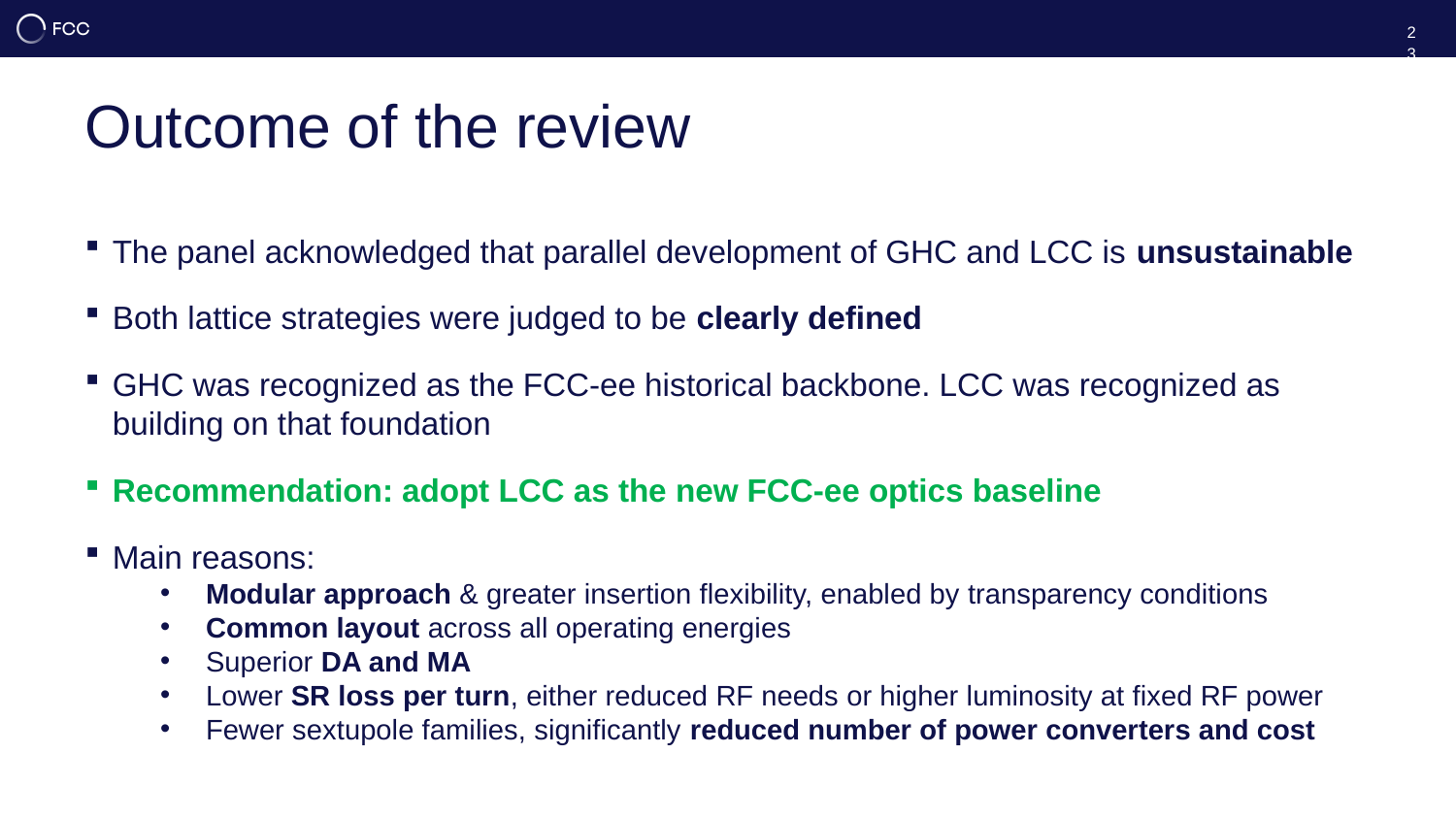

23
# Outcome of the review
The panel acknowledged that parallel development of GHC and LCC is unsustainable
Both lattice strategies were judged to be clearly defined
GHC was recognized as the FCC-ee historical backbone. LCC was recognized as building on that foundation
Recommendation: adopt LCC as the new FCC-ee optics baseline
Main reasons:
Modular approach & greater insertion flexibility, enabled by transparency conditions
Common layout across all operating energies
Superior DA and MA
Lower SR loss per turn, either reduced RF needs or higher luminosity at fixed RF power
Fewer sextupole families, significantly reduced number of power converters and cost